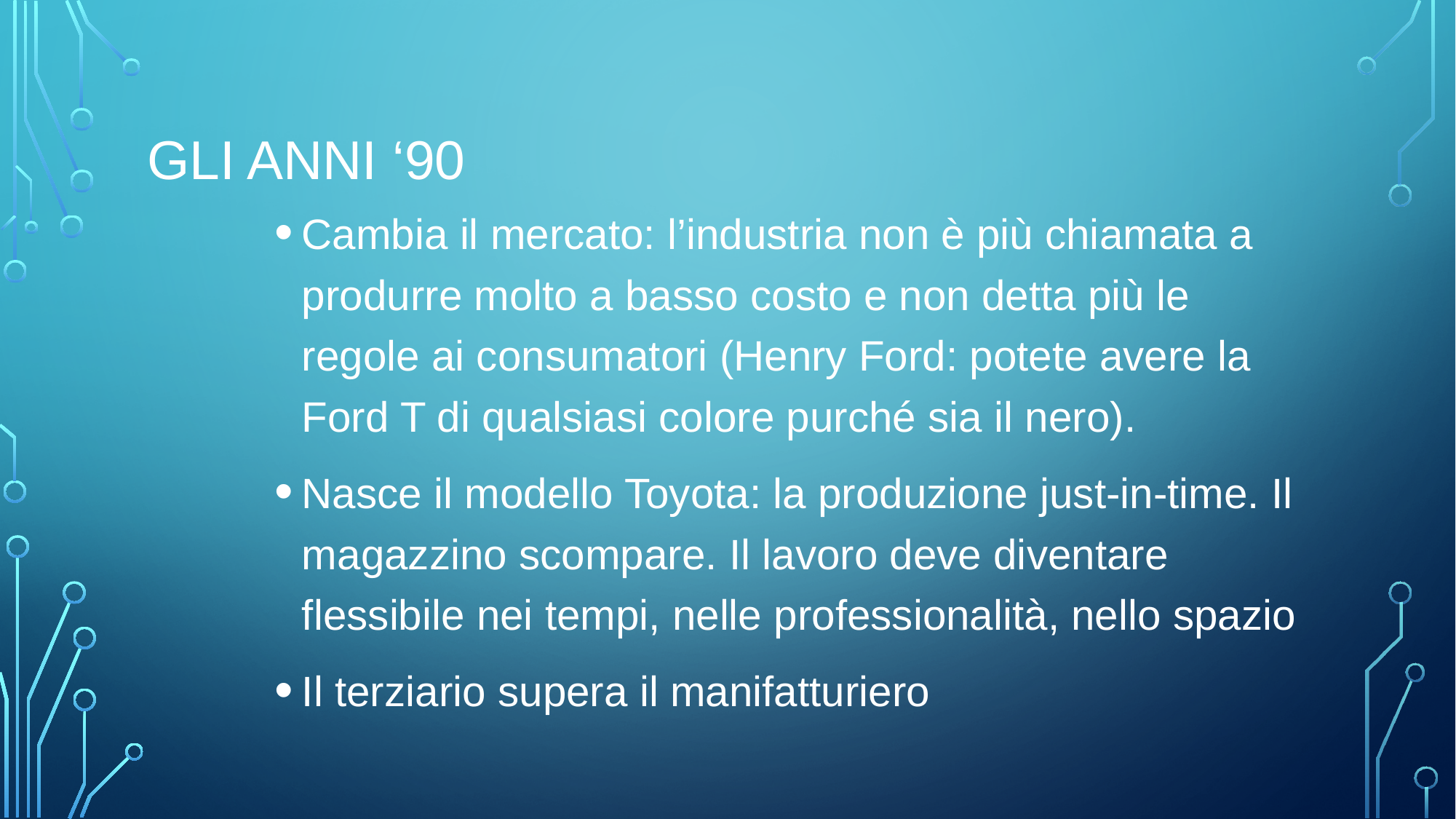

# Gli anni ‘90
Cambia il mercato: l’industria non è più chiamata a produrre molto a basso costo e non detta più le regole ai consumatori (Henry Ford: potete avere la Ford T di qualsiasi colore purché sia il nero).
Nasce il modello Toyota: la produzione just-in-time. Il magazzino scompare. Il lavoro deve diventare flessibile nei tempi, nelle professionalità, nello spazio
Il terziario supera il manifatturiero